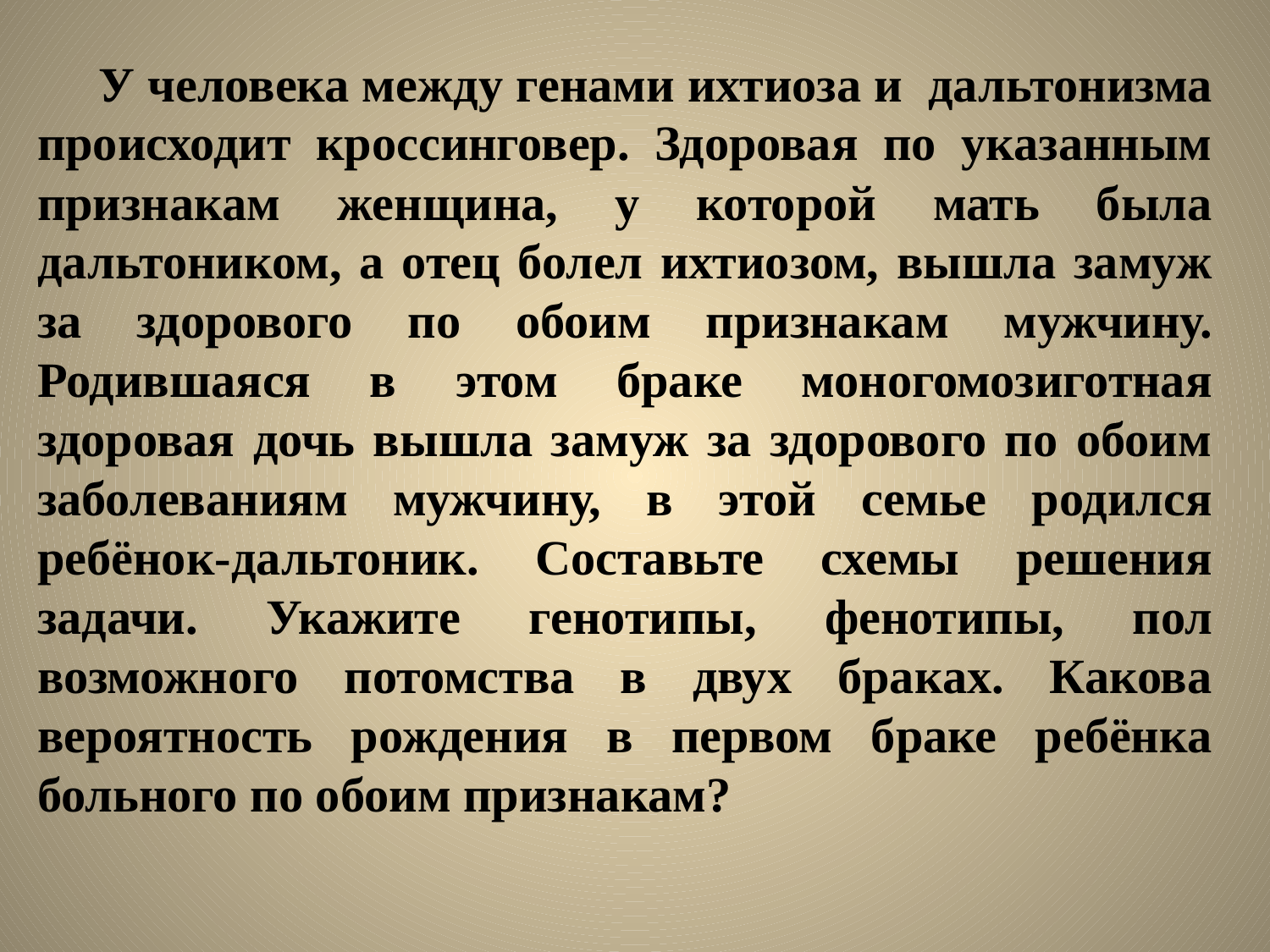

У человека между генами ихтиоза и  дальтонизма происходит кроссинговер. Здоровая по указанным признакам женщина, у которой мать была дальтоником, а отец болел ихтиозом, вышла замуж за здорового по обоим признакам мужчину. Родившаяся в этом браке моногомозиготная здоровая дочь вышла замуж за здорового по обоим заболеваниям мужчину, в этой семье родился ребёнок-дальтоник. Составьте схемы решения задачи. Укажите генотипы, фенотипы, пол возможного потомства в двух браках. Какова вероятность рождения в первом браке ребёнка больного по обоим признакам?